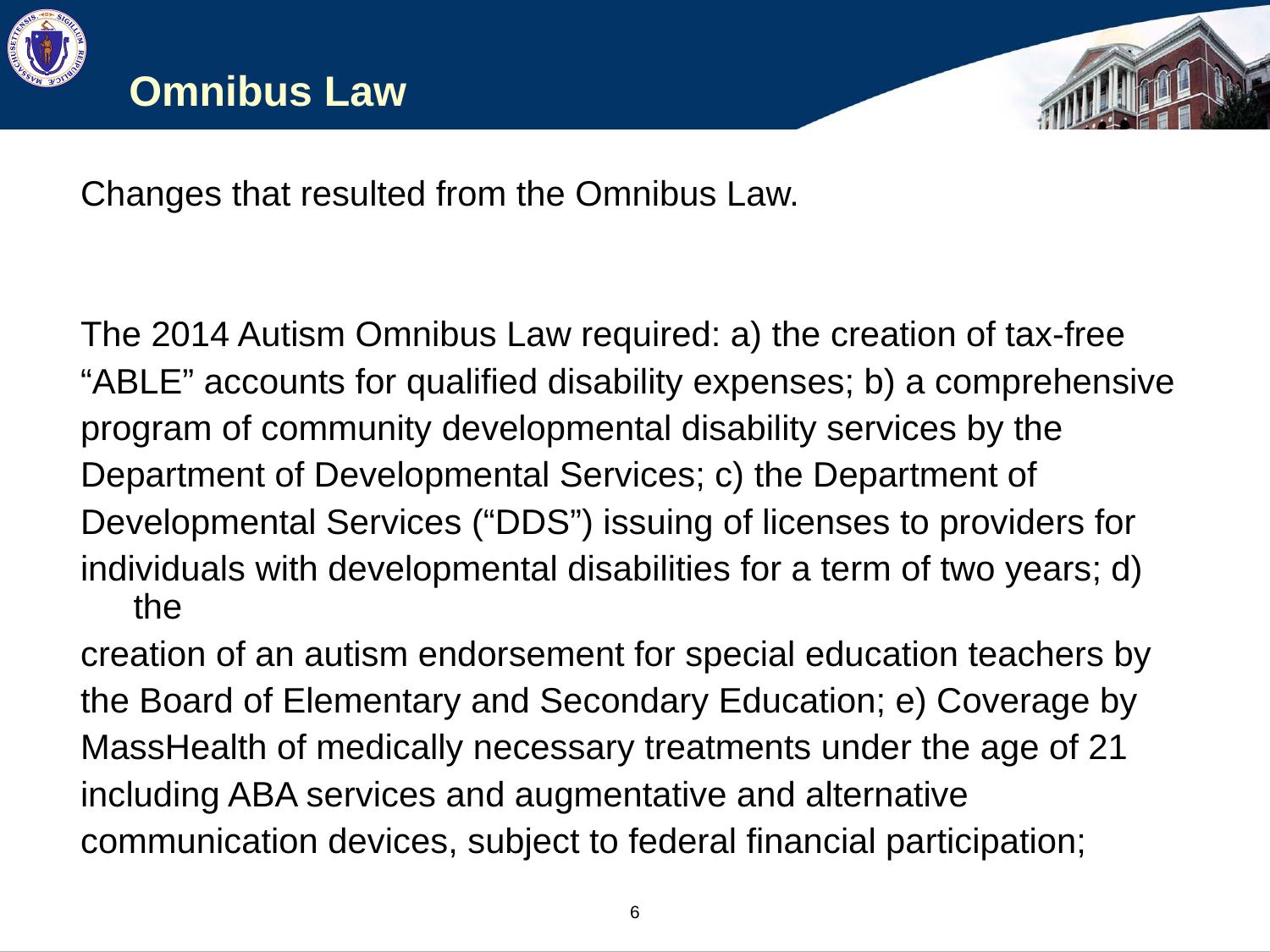

# Omnibus Law
Changes that resulted from the Omnibus Law.

The 2014 Autism Omnibus Law required: a) the creation of tax-free
“ABLE” accounts for qualified disability expenses; b) a comprehensive
program of community developmental disability services by the
Department of Developmental Services; c) the Department of
Developmental Services (“DDS”) issuing of licenses to providers for
individuals with developmental disabilities for a term of two years; d) the
creation of an autism endorsement for special education teachers by
the Board of Elementary and Secondary Education; e) Coverage by
MassHealth of medically necessary treatments under the age of 21
including ABA services and augmentative and alternative
communication devices, subject to federal financial participation;